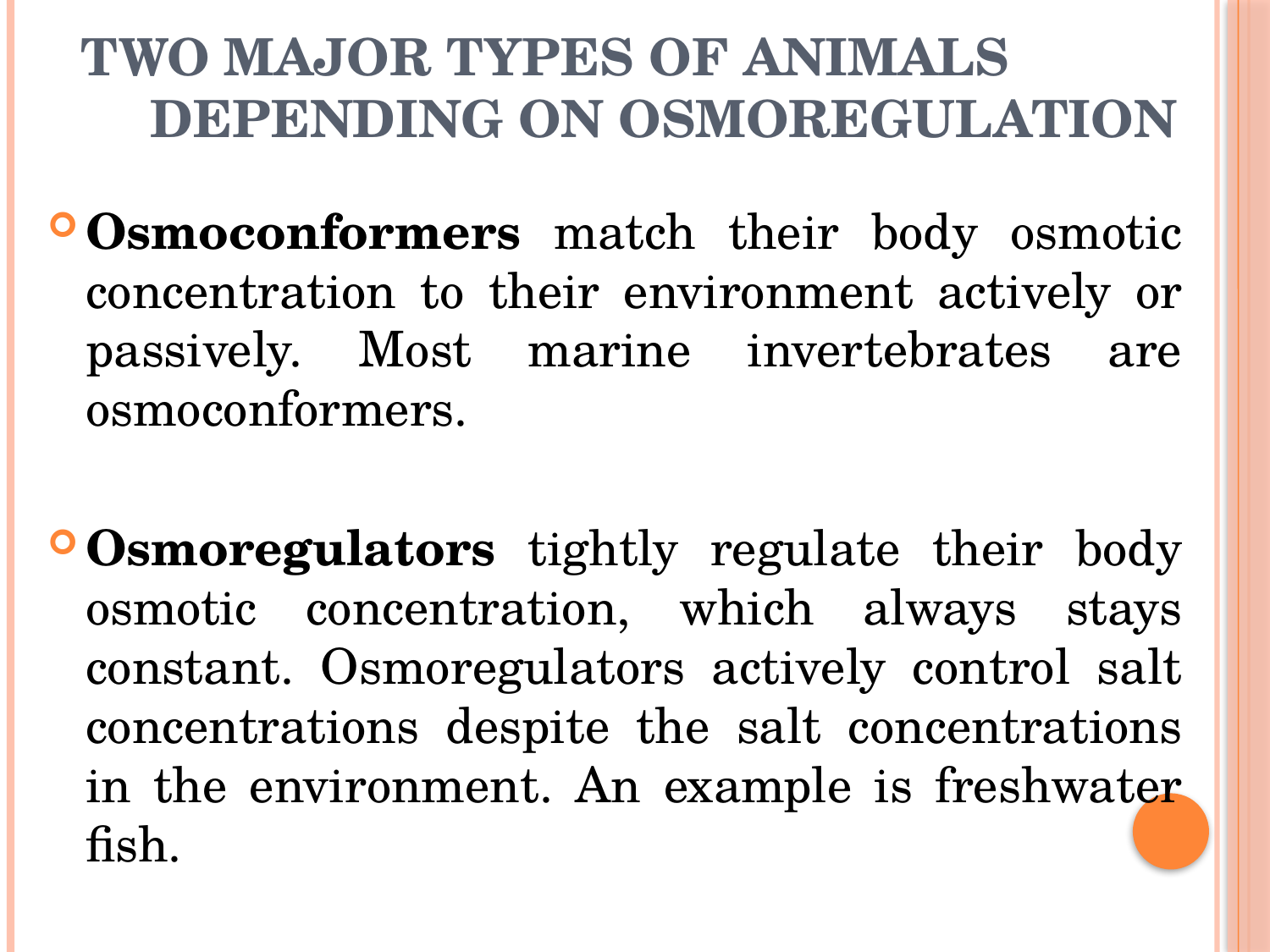

# Two major types of Animals                 depending on osmoregulation
Osmoconformers match their body osmotic concentration to their environment actively or passively. Most marine invertebrates are osmoconformers.

Osmoregulators tightly regulate their body osmotic concentration, which always stays constant. Osmoregulators actively control salt concentrations despite the salt concentrations in the environment. An example is freshwater fish.